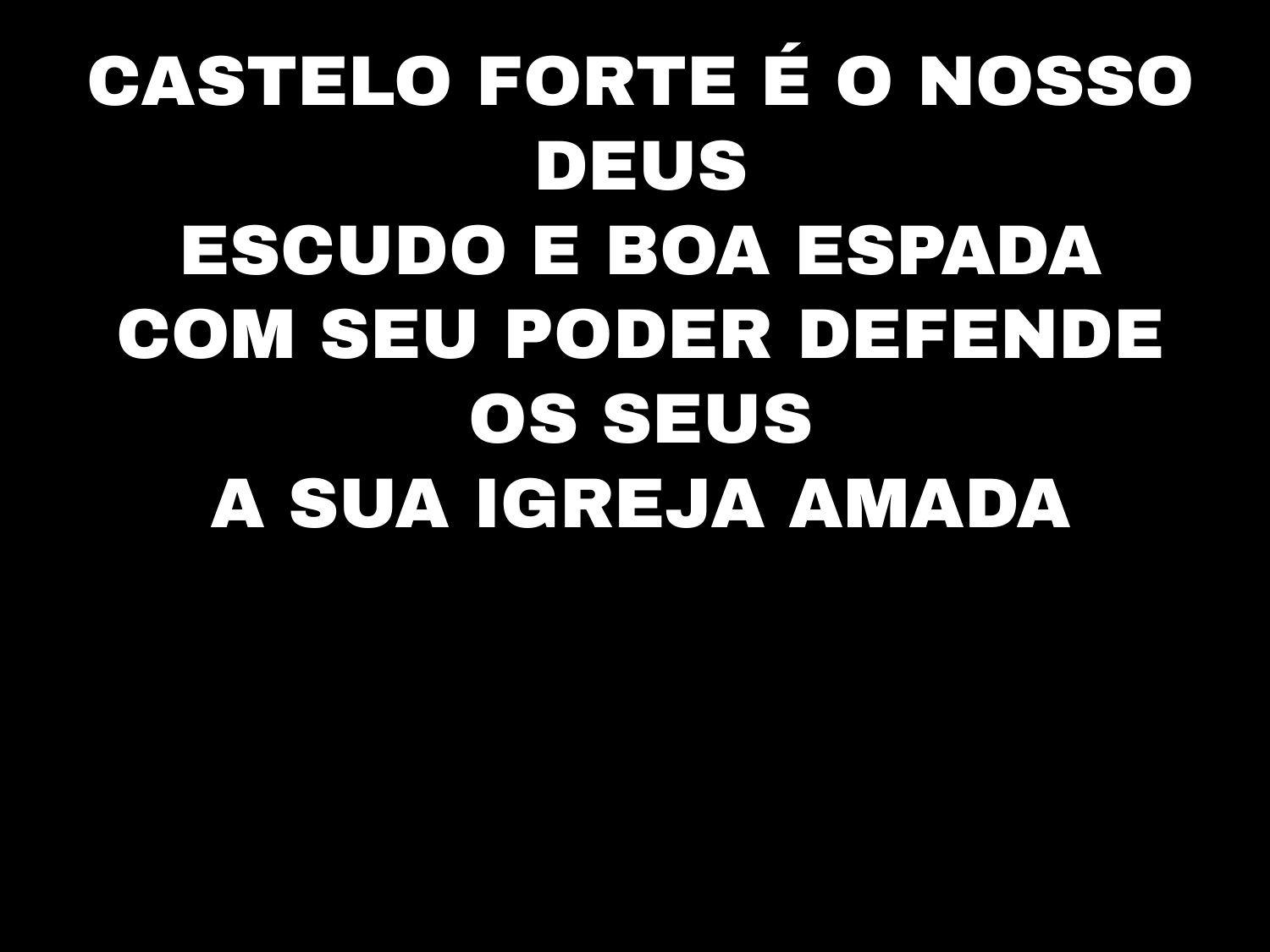

# CASTELO FORTE É O NOSSO DEUS ESCUDO E BOA ESPADA COM SEU PODER DEFENDE OS SEUS A SUA IGREJA AMADA